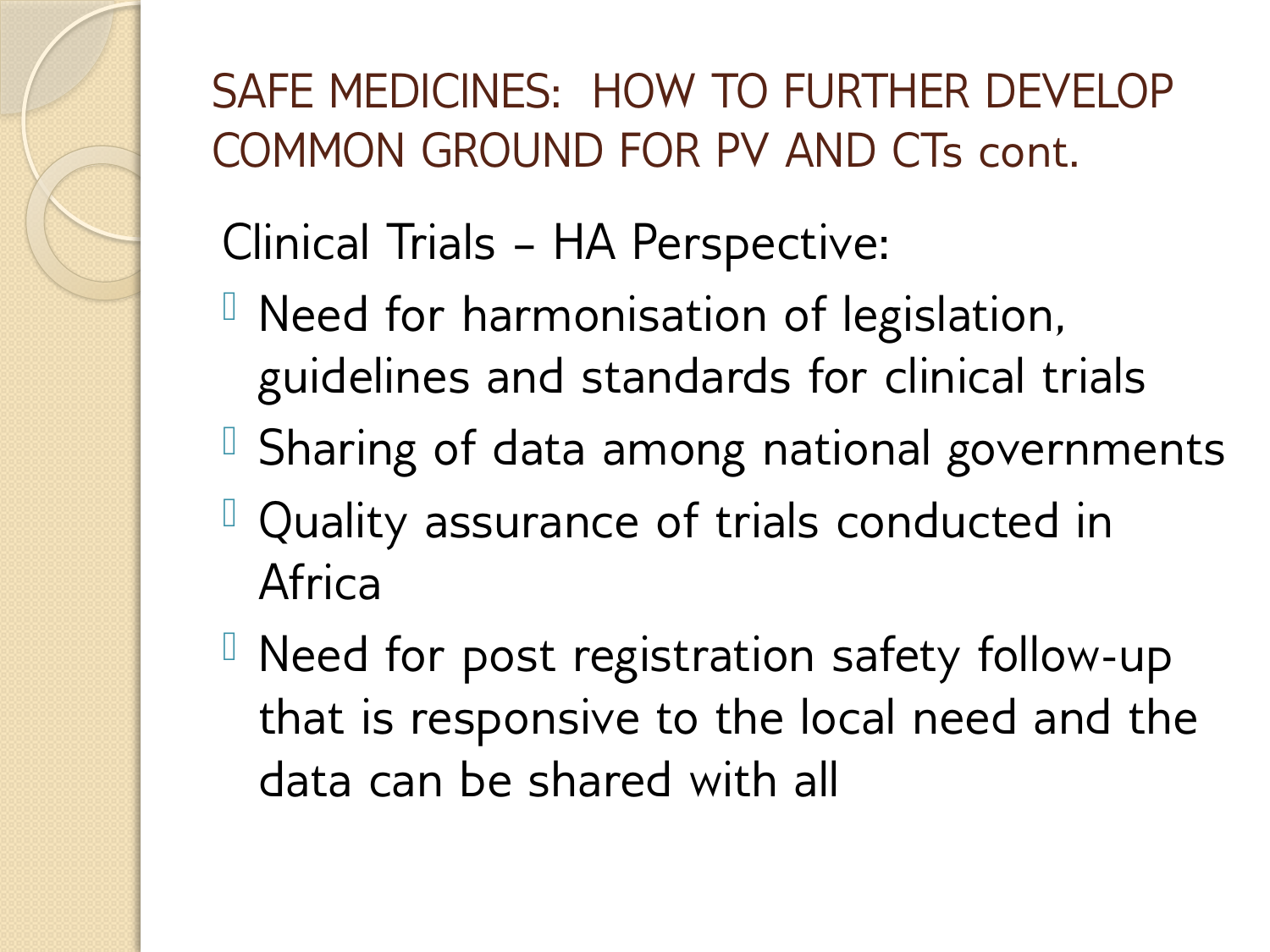

# SAFE MEDICINES:  HOW TO FURTHER DEVELOP COMMON GROUND FOR PV AND CTs cont.
Clinical Trials – HA Perspective:
Need for harmonisation of legislation, guidelines and standards for clinical trials
Sharing of data among national governments
Quality assurance of trials conducted in Africa
Need for post registration safety follow-up that is responsive to the local need and the data can be shared with all